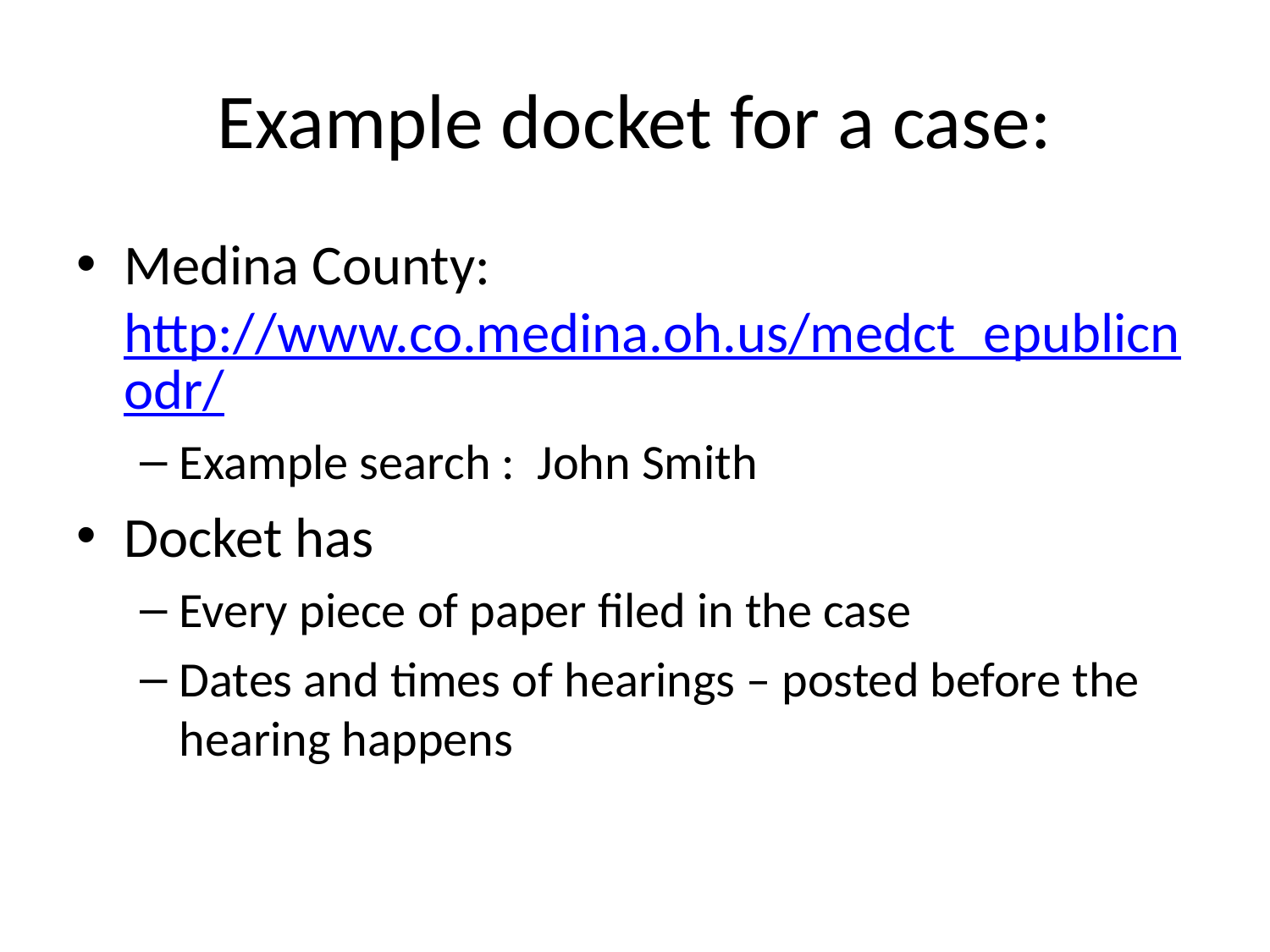

# Example docket for a case:
Medina County:  http://www.co.medina.oh.us/medct_epublicnodr/
Example search :  John Smith
Docket has
Every piece of paper filed in the case
Dates and times of hearings – posted before the hearing happens